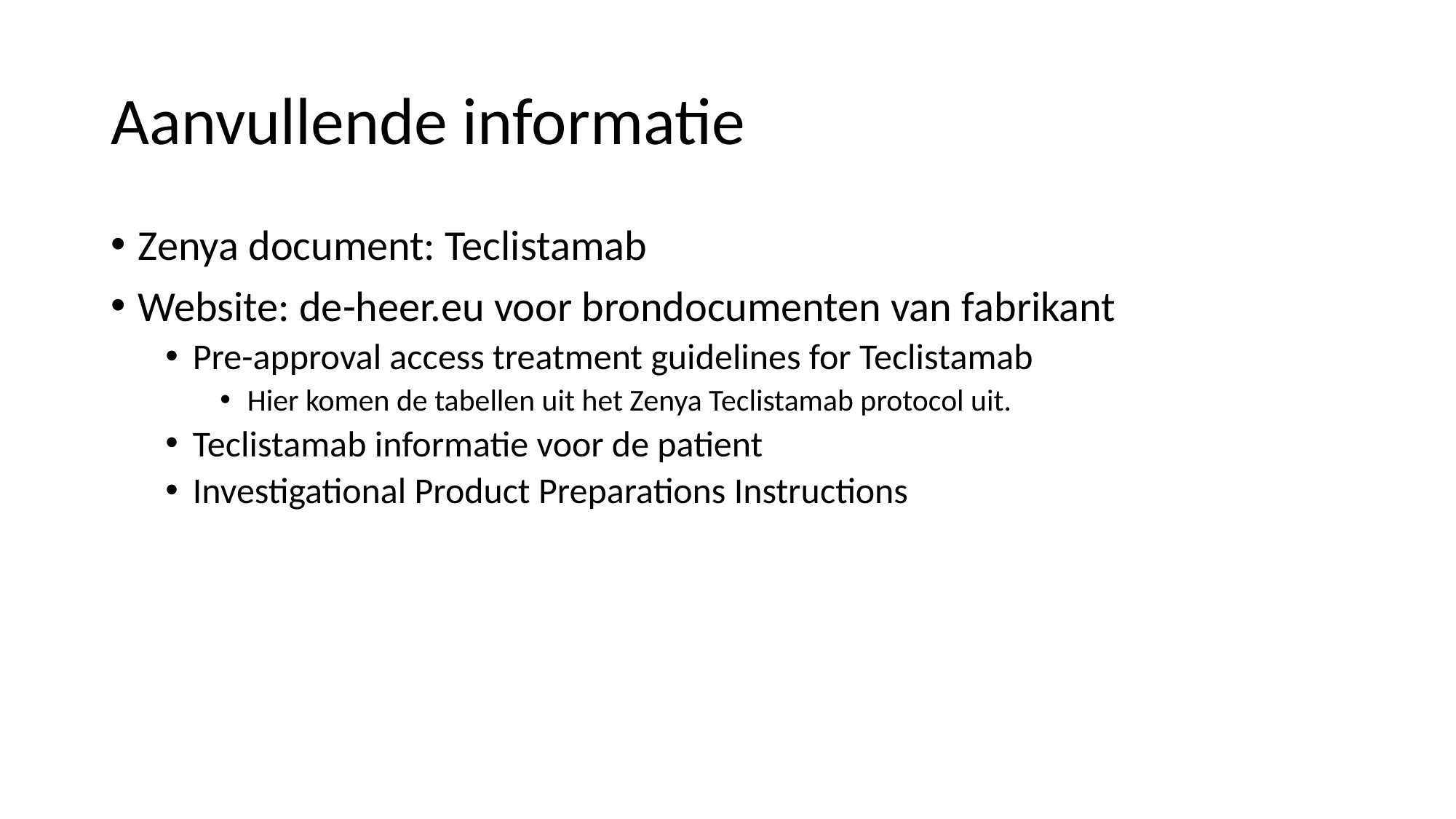

# Aanvullende informatie
Zenya document: Teclistamab
Website: de-heer.eu voor brondocumenten van fabrikant
Pre-approval access treatment guidelines for Teclistamab
Hier komen de tabellen uit het Zenya Teclistamab protocol uit.
Teclistamab informatie voor de patient
Investigational Product Preparations Instructions